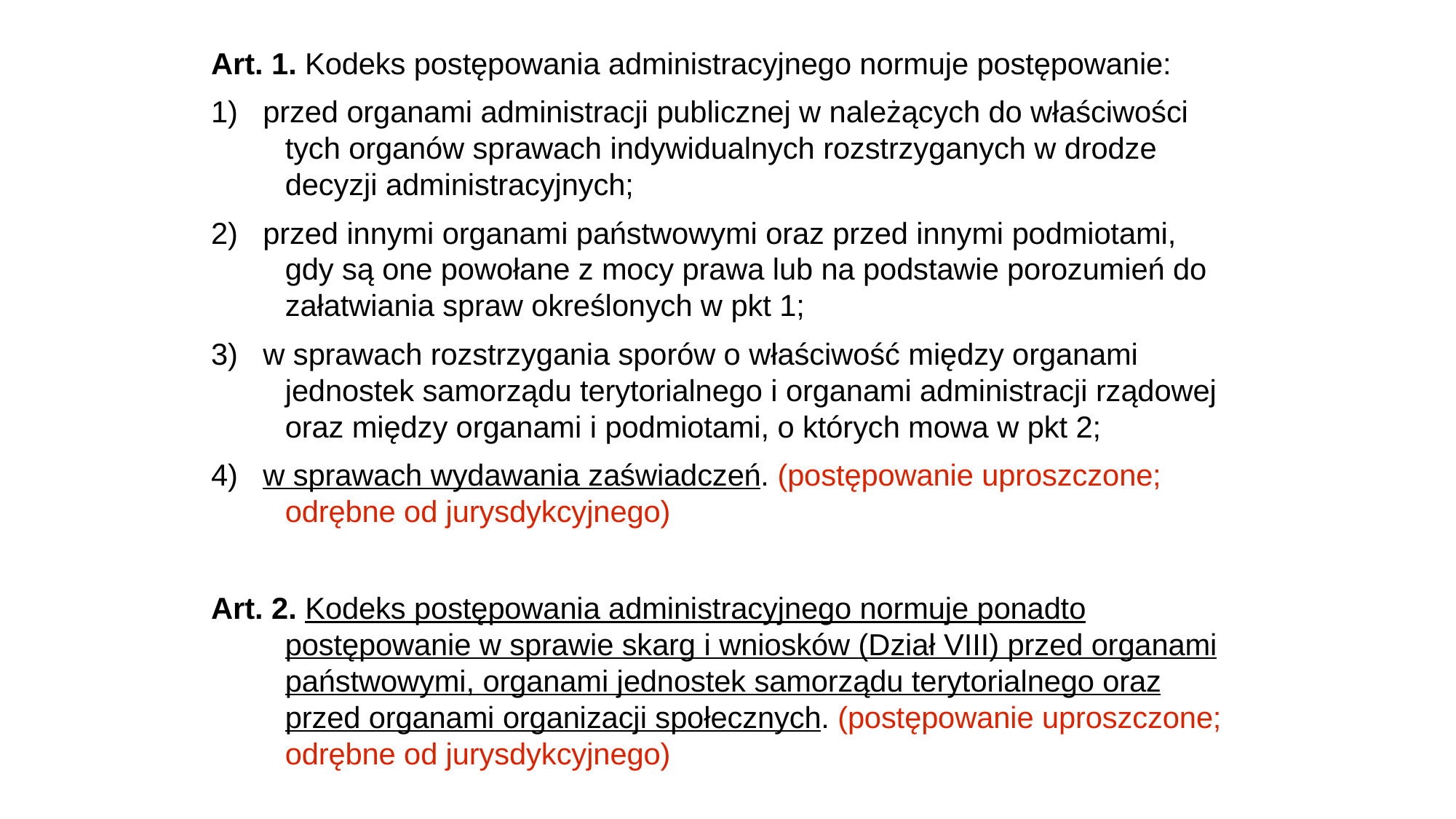

Art. 1. Kodeks postępowania administracyjnego normuje postępowanie:
1)   przed organami administracji publicznej w należących do właściwości tych organów sprawach indywidualnych rozstrzyganych w drodze decyzji administracyjnych;
2)   przed innymi organami państwowymi oraz przed innymi podmiotami, gdy są one powołane z mocy prawa lub na podstawie porozumień do załatwiania spraw określonych w pkt 1;
3)   w sprawach rozstrzygania sporów o właściwość między organami jednostek samorządu terytorialnego i organami administracji rządowej oraz między organami i podmiotami, o których mowa w pkt 2;
4)   w sprawach wydawania zaświadczeń. (postępowanie uproszczone; odrębne od jurysdykcyjnego)

Art. 2. Kodeks postępowania administracyjnego normuje ponadto postępowanie w sprawie skarg i wniosków (Dział VIII) przed organami państwowymi, organami jednostek samorządu terytorialnego oraz przed organami organizacji społecznych. (postępowanie uproszczone; odrębne od jurysdykcyjnego)